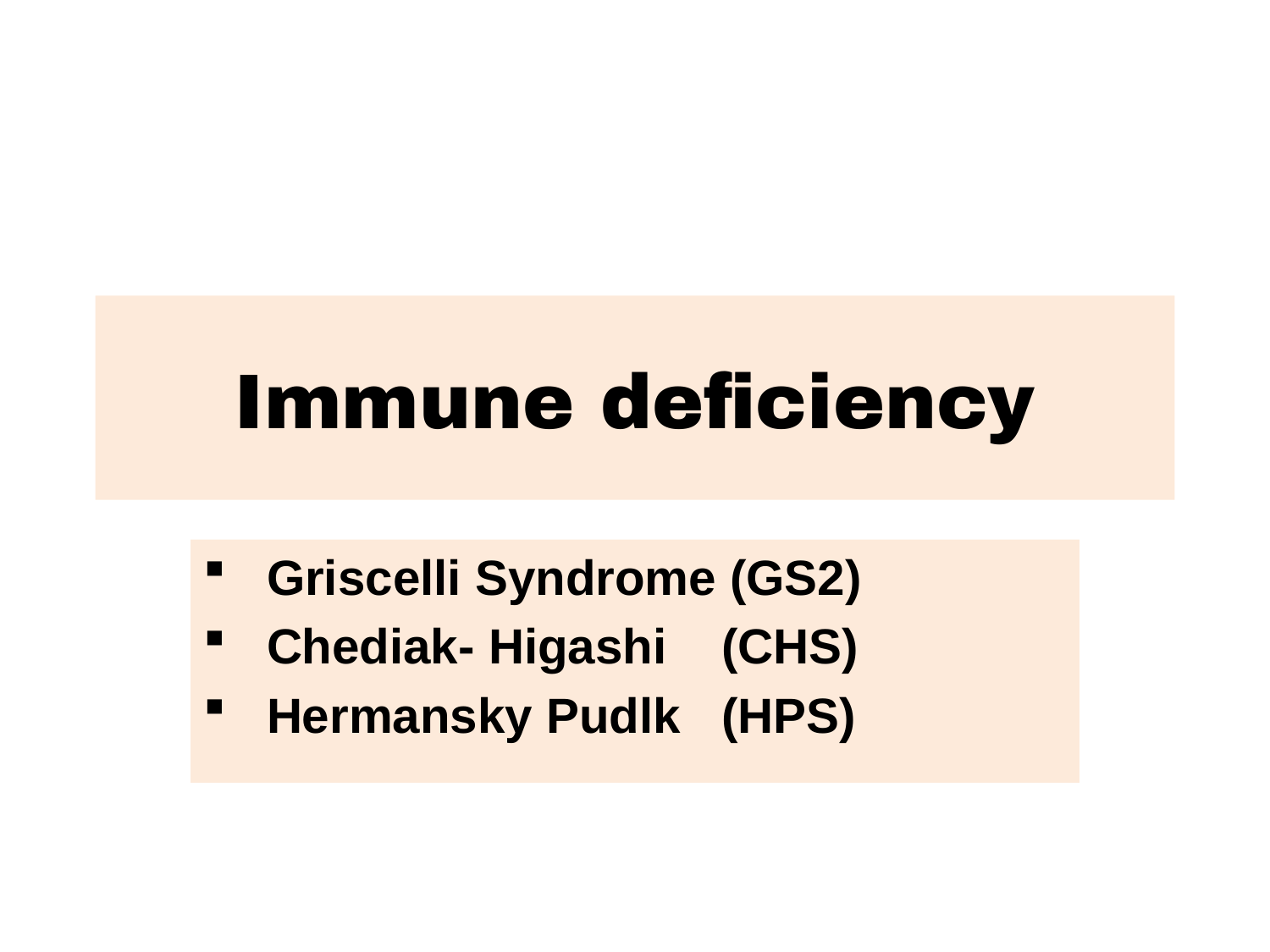

# Immune deficiency
Griscelli Syndrome (GS2)
Chediak- Higashi    (CHS)
Hermansky Pudlk   (HPS)